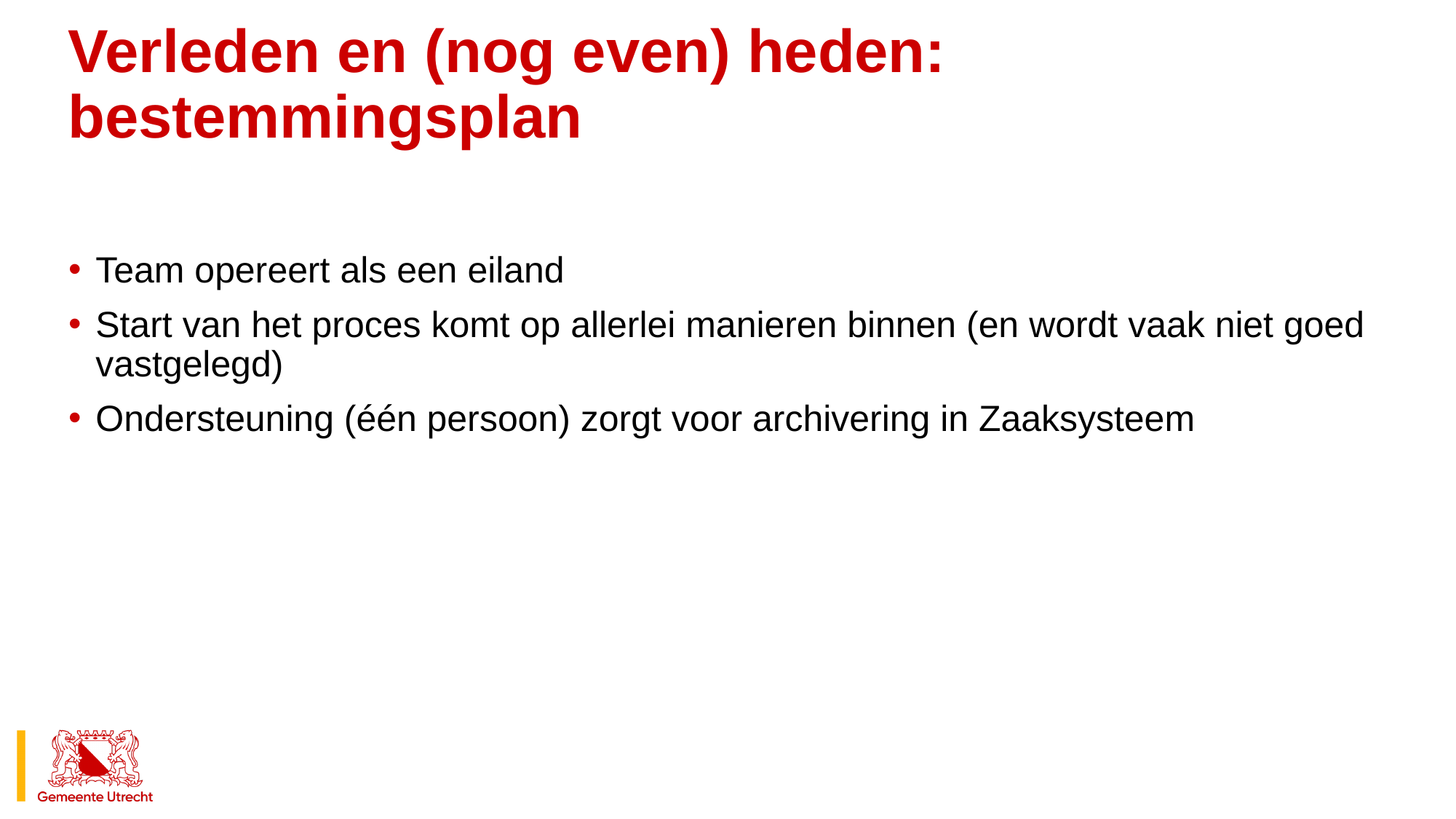

# Verleden en (nog even) heden: bestemmingsplan
Team opereert als een eiland
Start van het proces komt op allerlei manieren binnen (en wordt vaak niet goed vastgelegd)
Ondersteuning (één persoon) zorgt voor archivering in Zaaksysteem